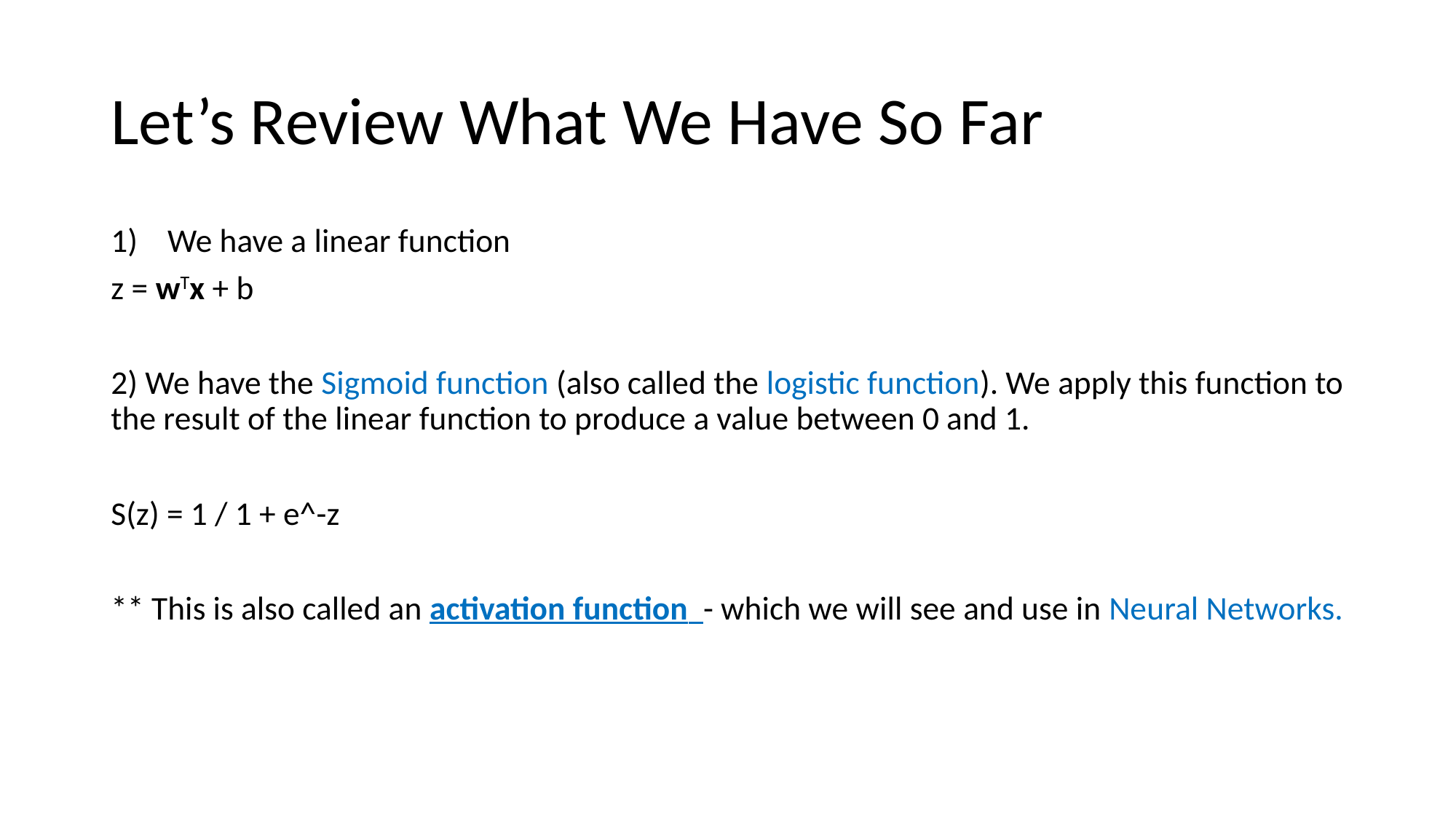

# Let’s Review What We Have So Far
We have a linear function
z = wTx + b

2) We have the Sigmoid function (also called the logistic function). We apply this function to the result of the linear function to produce a value between 0 and 1.

S(z) = 1 / 1 + e^-z

** This is also called an activation function  - which we will see and use in Neural Networks.